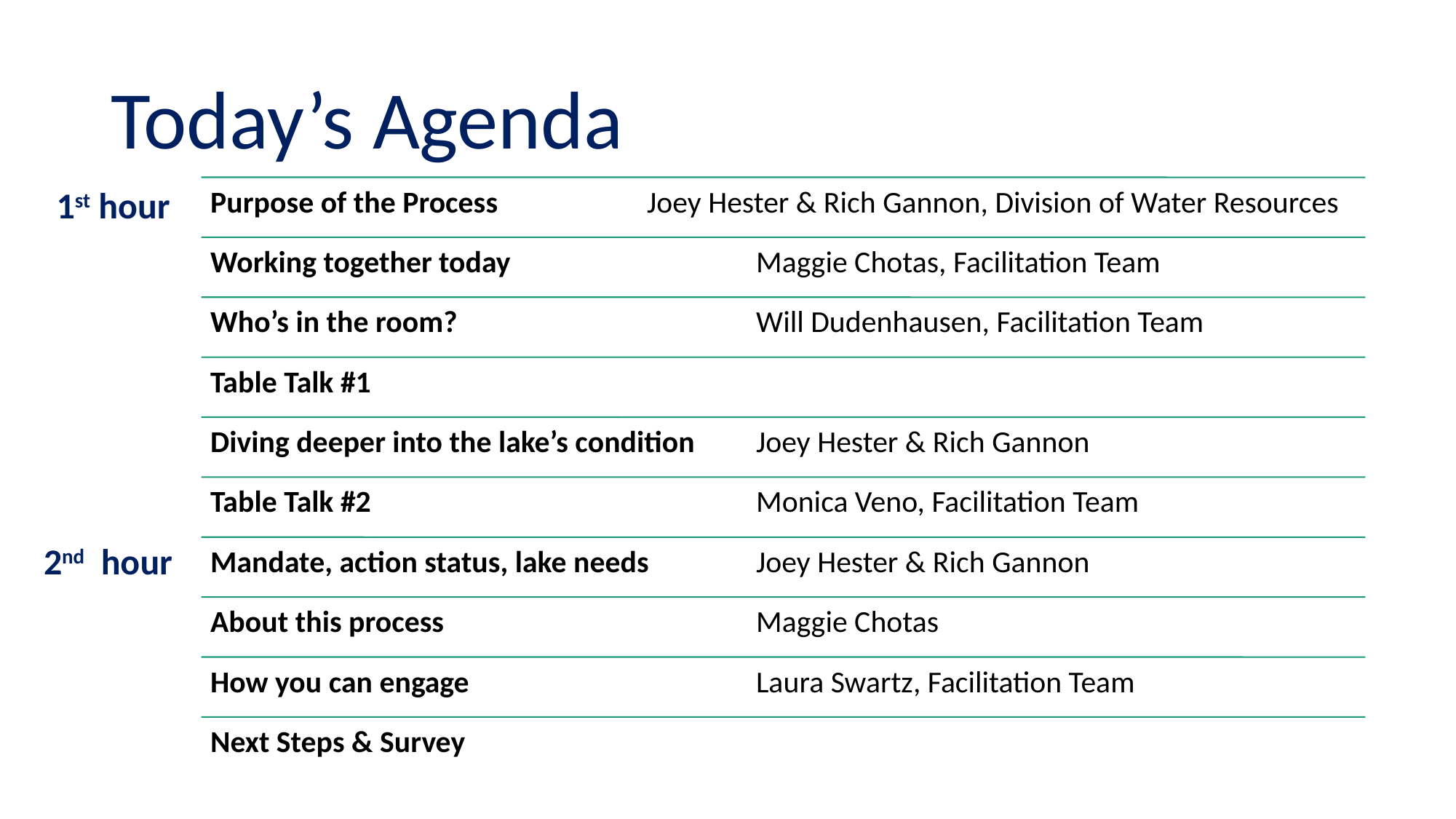

# Today’s Agenda
1st hour
Purpose of the Process		Joey Hester & Rich Gannon, Division of Water Resources
Working together today			Maggie Chotas, Facilitation Team
Who’s in the room? 			Will Dudenhausen, Facilitation Team
Table Talk #1
Diving deeper into the lake’s condition	Joey Hester & Rich Gannon
Table Talk #2				Monica Veno, Facilitation Team
Mandate, action status, lake needs	Joey Hester & Rich Gannon
About this process			Maggie Chotas
How you can engage			Laura Swartz, Facilitation Team
Next Steps & Survey
2nd  hour